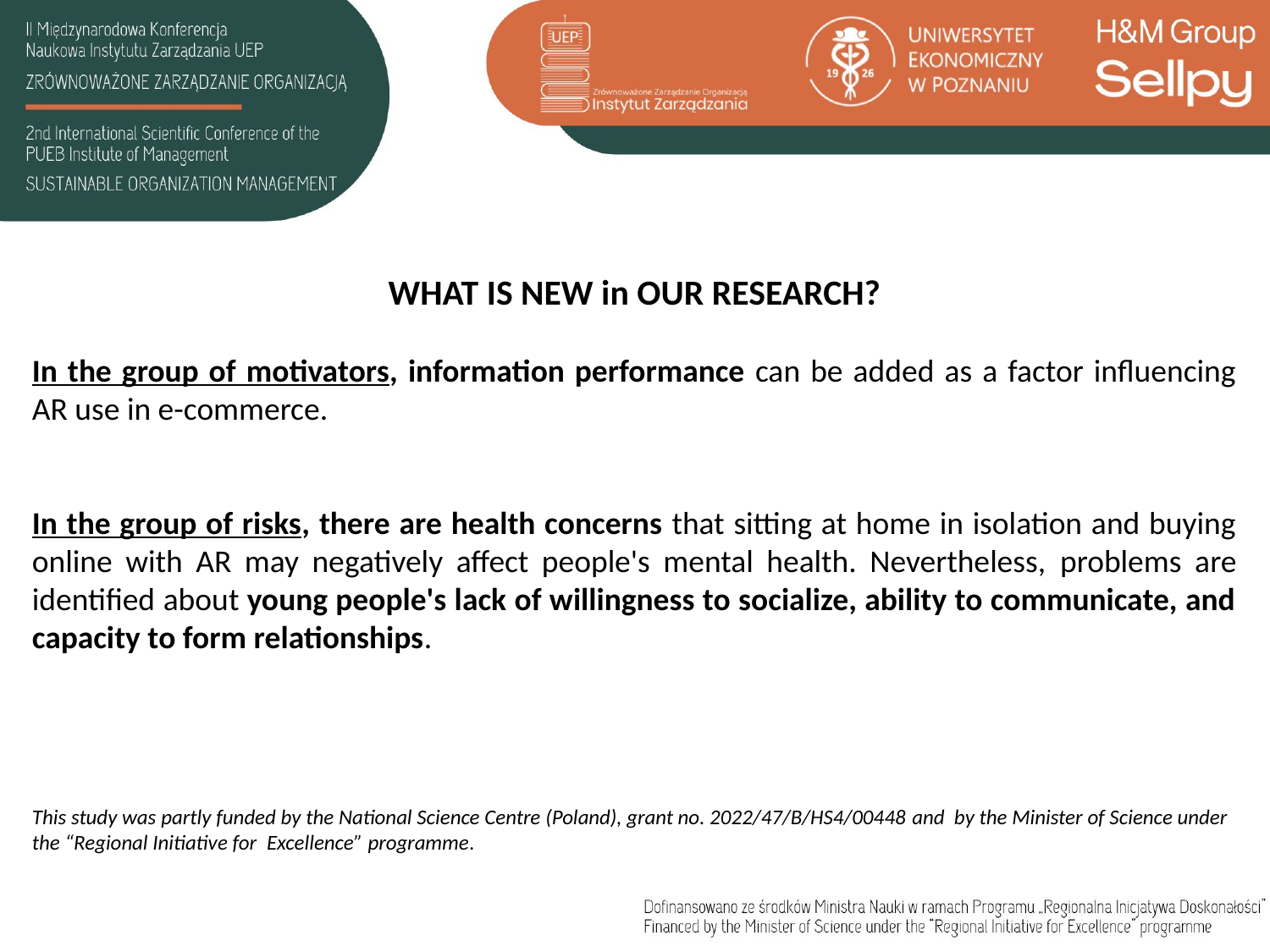

#
WHAT IS NEW in OUR RESEARCH?

In the group of motivators, information performance can be added as a factor influencing AR use in e-commerce.

In the group of risks, there are health concerns that sitting at home in isolation and buying online with AR may negatively affect people's mental health. Nevertheless, problems are identified about young people's lack of willingness to socialize, ability to communicate, and capacity to form relationships.

This study was partly funded by the National Science Centre (Poland), grant no. 2022/47/B/HS4/00448 and  by the Minister of Science under the “Regional Initiative for  Excellence” programme.